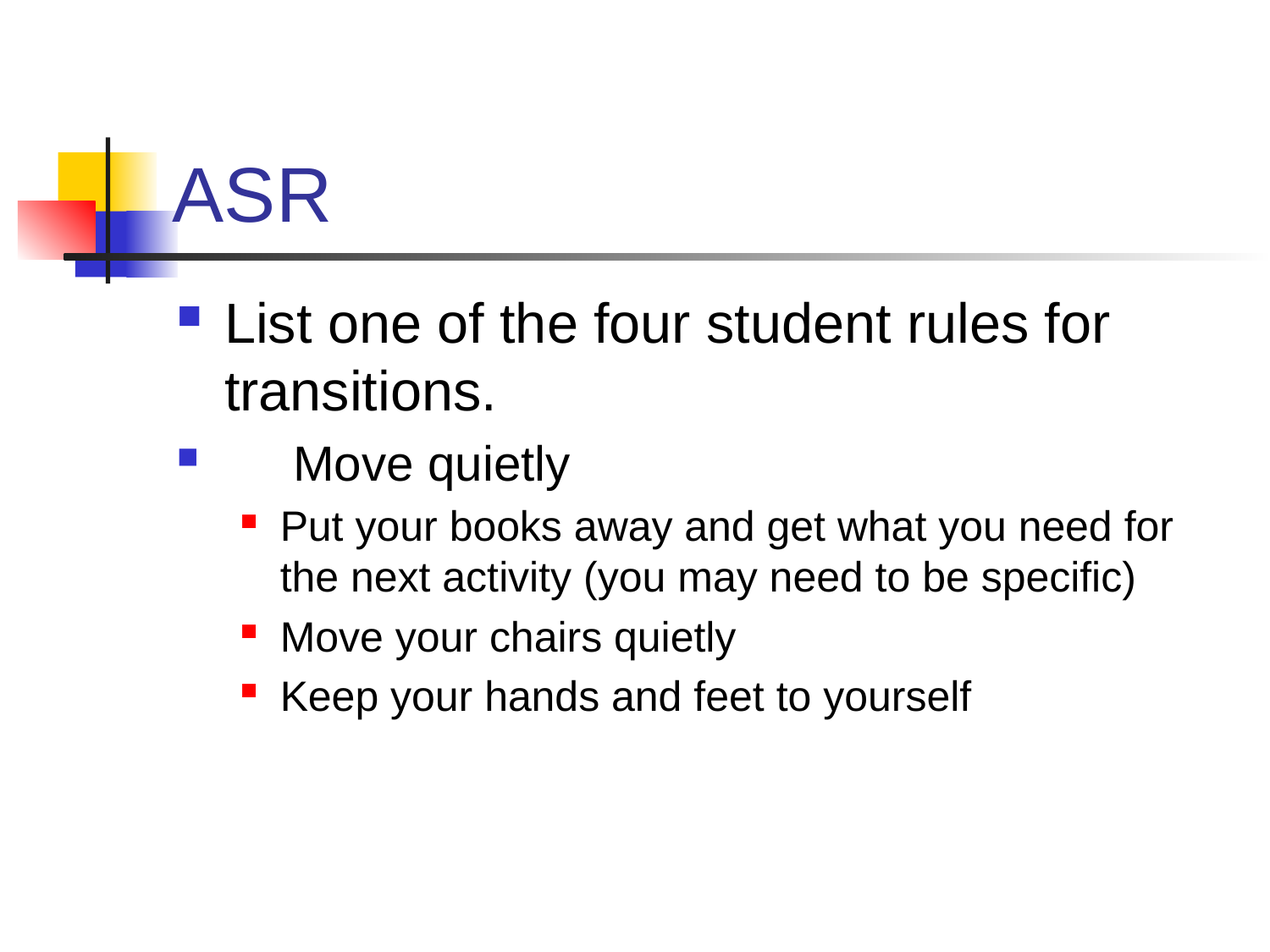

# ASR
List one of the four student rules for transitions.
     Move quietly
Put your books away and get what you need for the next activity (you may need to be specific)
Move your chairs quietly
Keep your hands and feet to yourself